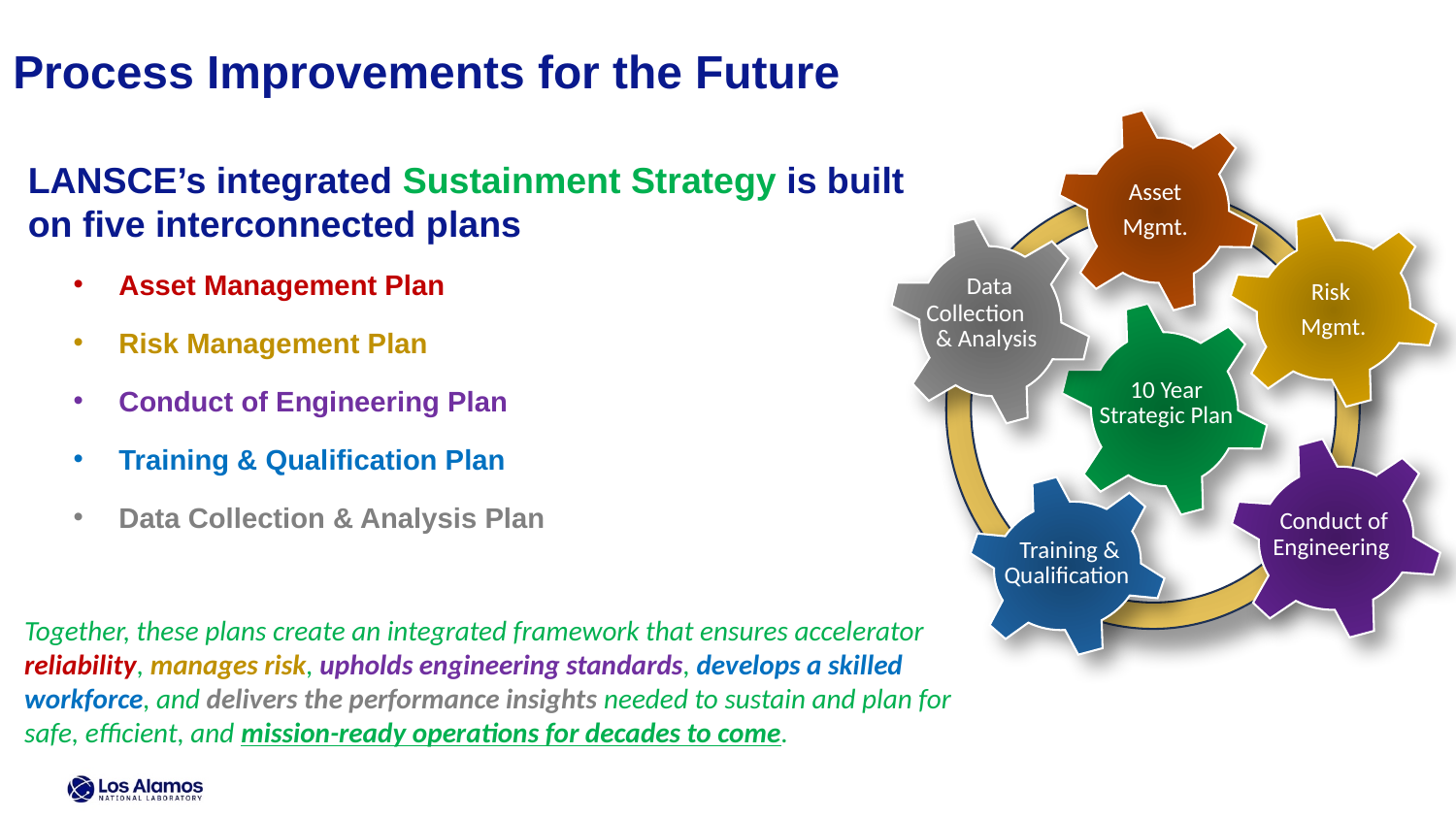

Process Improvements for the Future

Asset
Mgmt.
LANSCE’s integrated Sustainment Strategy is built
on five interconnected plans

Risk
Mgmt.

Data Collection       & Analysis
Asset Management Plan
Risk Management Plan
Conduct of Engineering Plan
Training & Qualification Plan
Data Collection & Analysis Plan

10 Year Strategic Plan

Conduct of Engineering

Training & Qualification
Together, these plans create an integrated framework that ensures accelerator reliability, manages risk, upholds engineering standards, develops a skilled workforce, and delivers the performance insights needed to sustain and plan for safe, efficient, and mission-ready operations for decades to come.